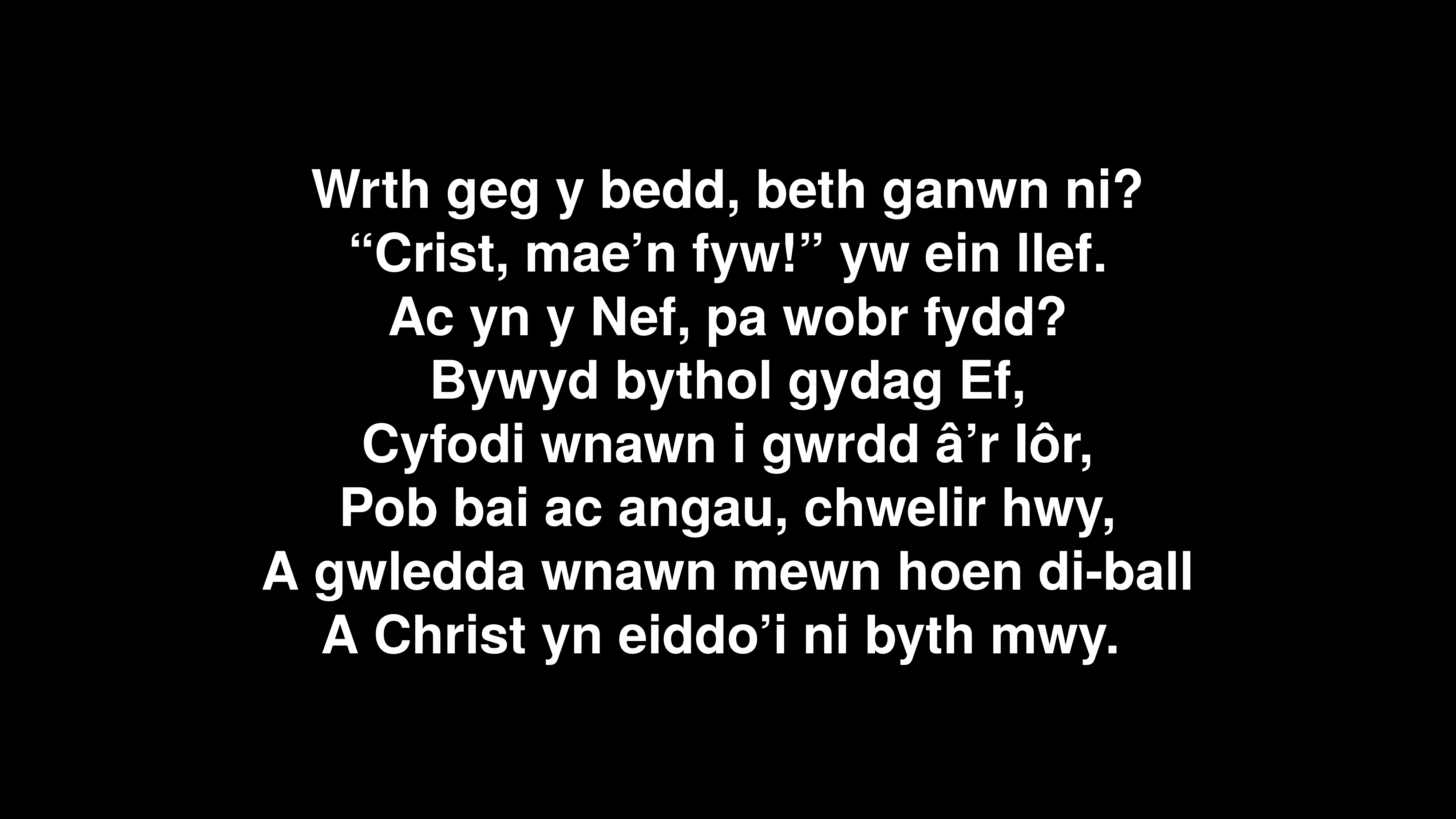

Wrth geg y bedd, beth ganwn ni?
“Crist, mae’n fyw!” yw ein llef.
Ac yn y Nef, pa wobr fydd?
Bywyd bythol gydag Ef,
Cyfodi wnawn i gwrdd â’r Iôr,
Pob bai ac angau, chwelir hwy,
A gwledda wnawn mewn hoen di-ball
A Christ yn eiddo’i ni byth mwy.